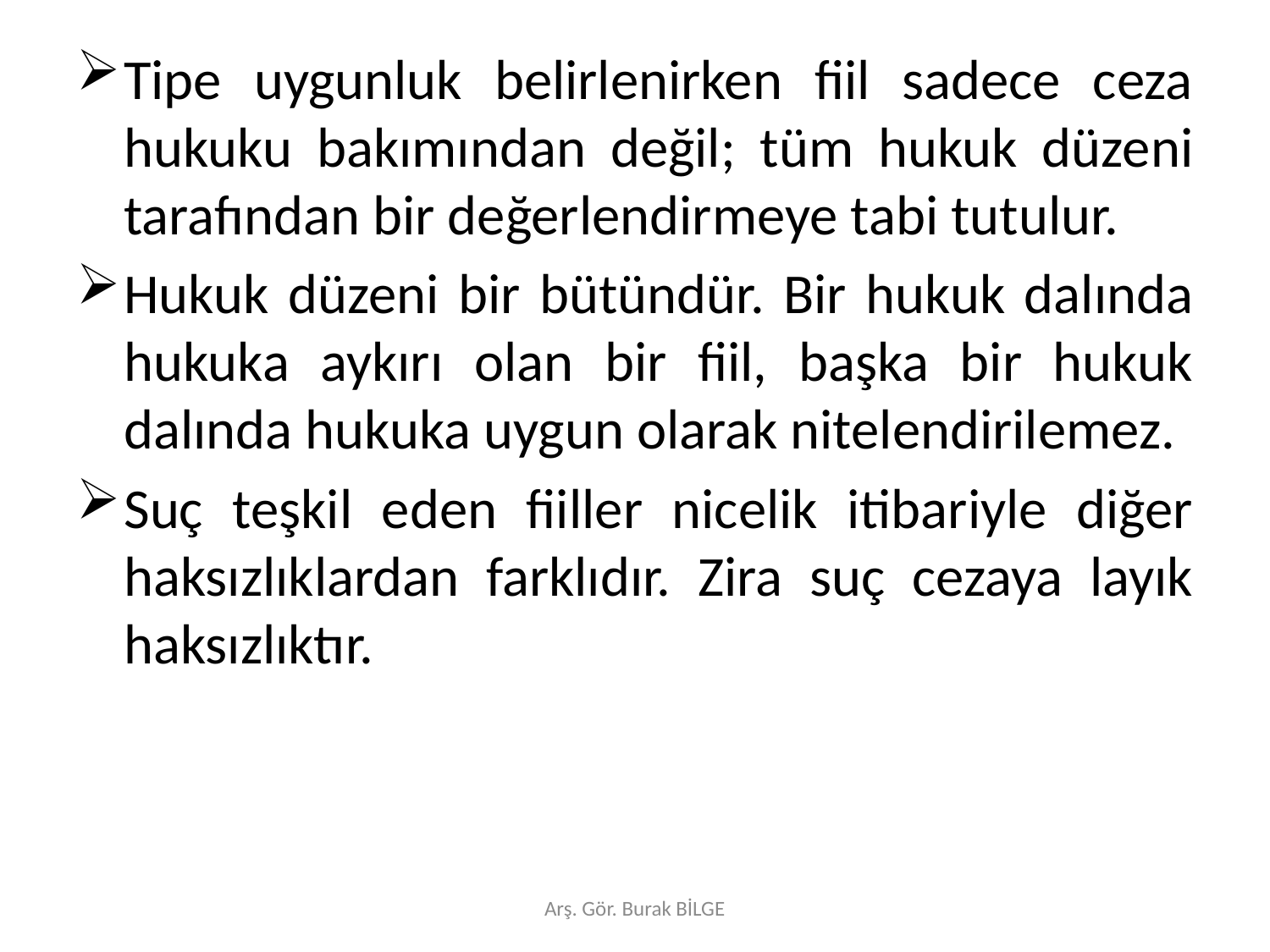

Tipe uygunluk belirlenirken fiil sadece ceza hukuku bakımından değil; tüm hukuk düzeni tarafından bir değerlendirmeye tabi tutulur.
Hukuk düzeni bir bütündür. Bir hukuk dalında hukuka aykırı olan bir fiil, başka bir hukuk dalında hukuka uygun olarak nitelendirilemez.
Suç teşkil eden fiiller nicelik itibariyle diğer haksızlıklardan farklıdır. Zira suç cezaya layık haksızlıktır.
Arş. Gör. Burak BİLGE